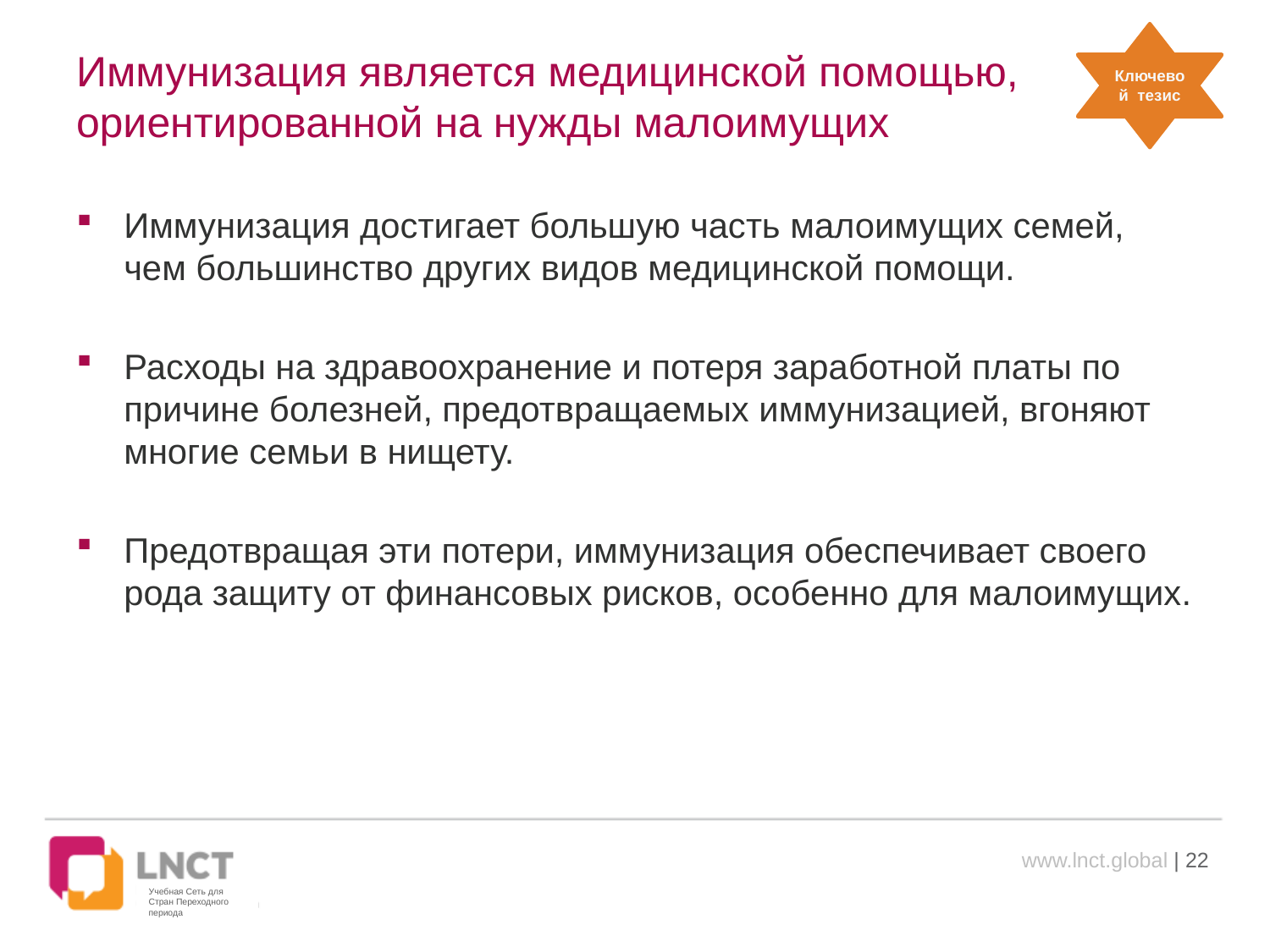

Ключевой  тезис
Key Message
# Иммунизация является медицинской помощью, ориентированной на нужды малоимущих
Иммунизация достигает большую часть малоимущих семей, чем большинство других видов медицинской помощи.

Расходы на здравоохранение и потеря заработной платы по причине болезней, предотвращаемых иммунизацией, вгоняют многие семьи в нищету.

Предотвращая эти потери, иммунизация обеспечивает своего рода защиту от финансовых рисков, особенно для малоимущих.

www.lnct.global | 22
Учебная Сеть для Стран Переходного периода